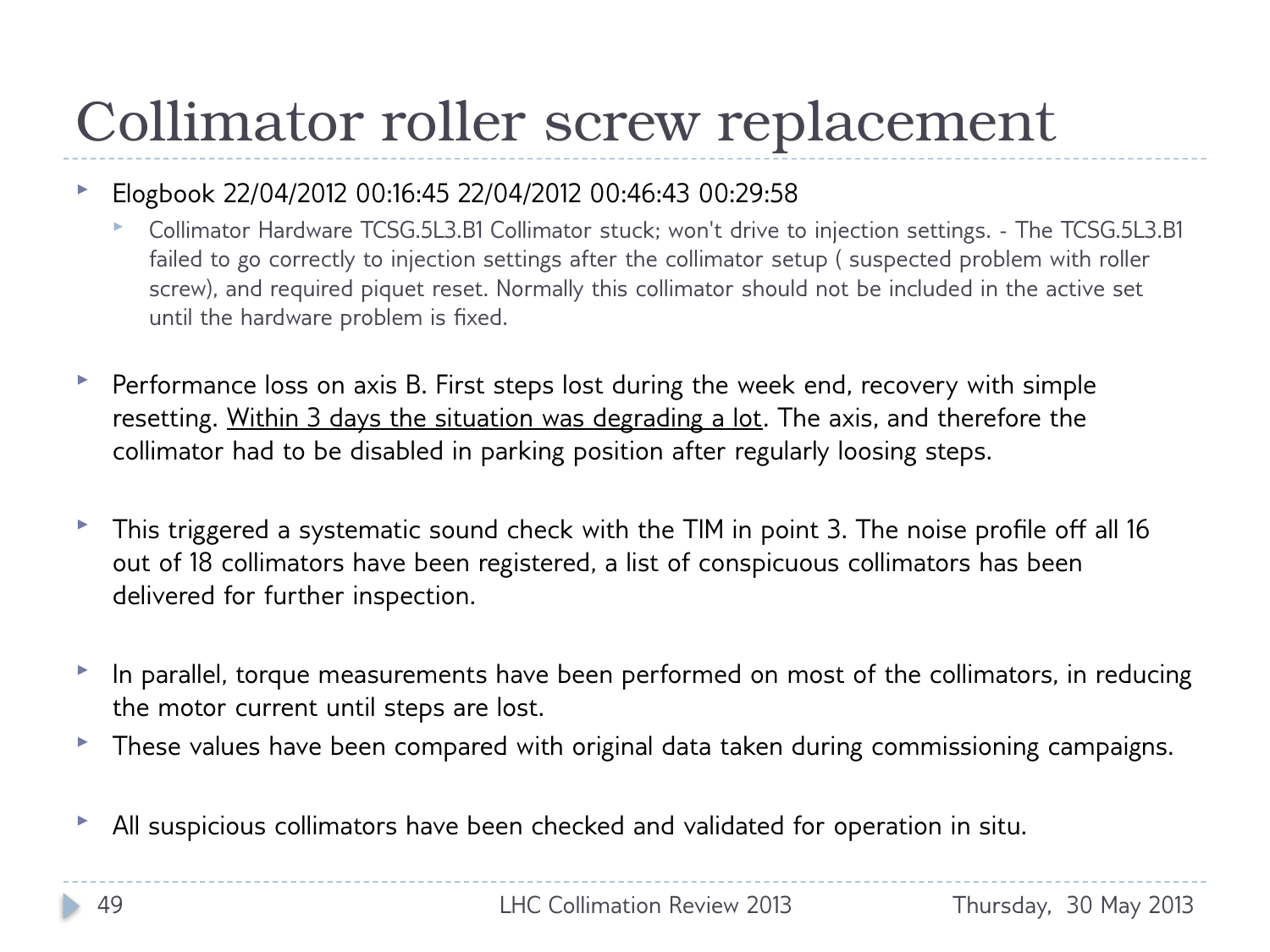

# Collimator roller screw replacement
Elogbook 22/04/2012 00:16:45 22/04/2012 00:46:43 00:29:58
Collimator Hardware TCSG.5L3.B1 Collimator stuck; won't drive to injection settings. - The TCSG.5L3.B1 failed to go correctly to injection settings after the collimator setup ( suspected problem with roller screw), and required piquet reset. Normally this collimator should not be included in the active set until the hardware problem is fixed.
Performance loss on axis B. First steps lost during the week end, recovery with simple resetting. Within 3 days the situation was degrading a lot. The axis, and therefore the collimator had to be disabled in parking position after regularly loosing steps.

This triggered a systematic sound check with the TIM in point 3. The noise profile off all 16 out of 18 collimators have been registered, a list of conspicuous collimators has been delivered for further inspection.

In parallel, torque measurements have been performed on most of the collimators, in reducing the motor current until steps are lost.
These values have been compared with original data taken during commissioning campaigns.

All suspicious collimators have been checked and validated for operation in situ.

49
LHC Collimation Review 2013
Thursday,  30 May 2013